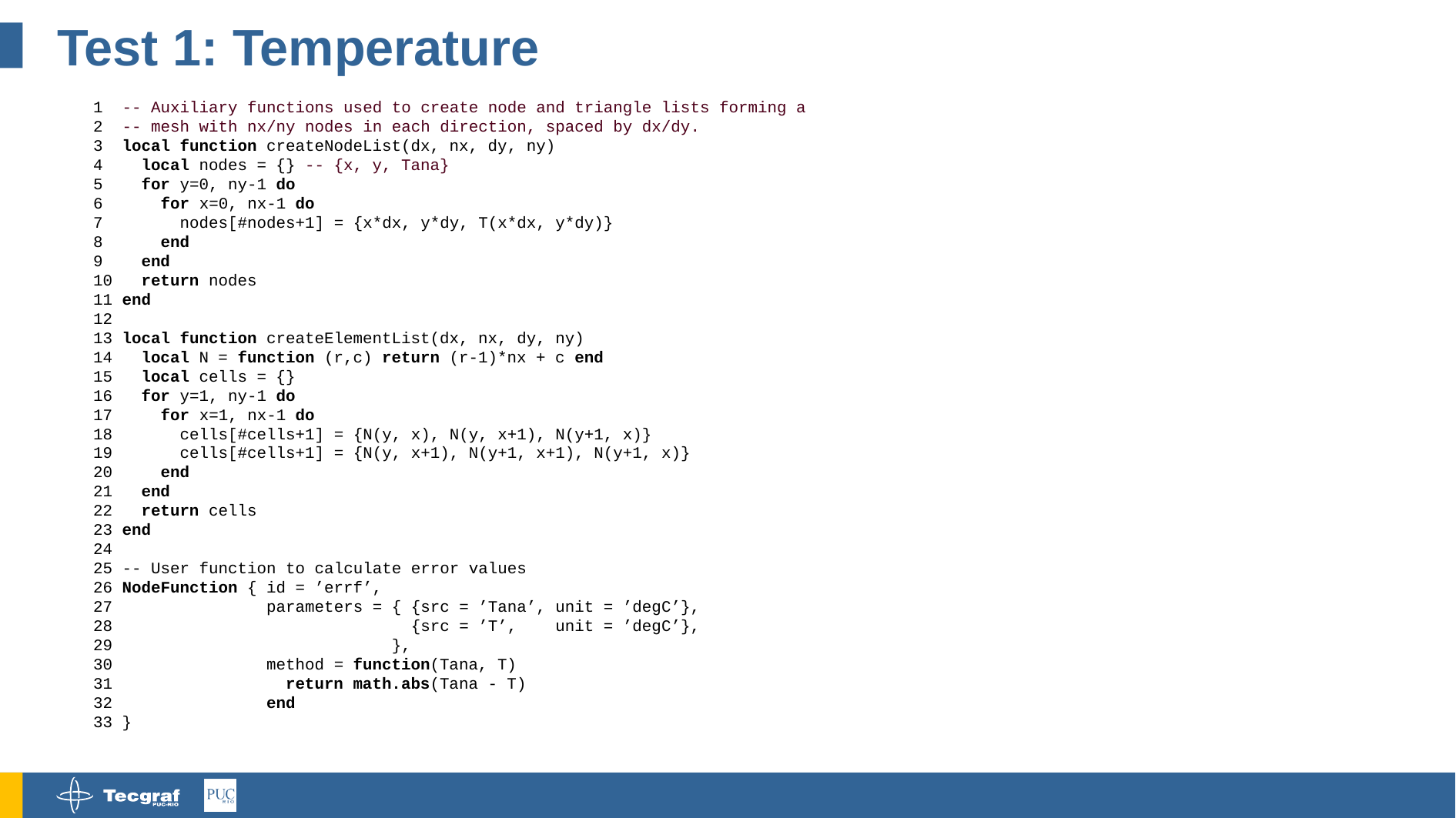

# Test 1: Temperature
1  -- Auxiliary functions used to create node and triangle lists forming a
2  -- mesh with nx/ny nodes in each direction, spaced by dx/dy.
3  local function createNodeList(dx, nx, dy, ny)
4    local nodes = {} -- {x, y, Tana}
5    for y=0, ny-1 do
6      for x=0, nx-1 do
7        nodes[#nodes+1] = {x*dx, y*dy, T(x*dx, y*dy)}
8      end
9    end
10   return nodes
11 end
12
13 local function createElementList(dx, nx, dy, ny)
14   local N = function (r,c) return (r-1)*nx + c end
15   local cells = {}
16   for y=1, ny-1 do
17     for x=1, nx-1 do
18       cells[#cells+1] = {N(y, x), N(y, x+1), N(y+1, x)}
19       cells[#cells+1] = {N(y, x+1), N(y+1, x+1), N(y+1, x)}
20     end
21   end
22   return cells
23 end
24
25 -- User function to calculate error values
26 NodeFunction { id = ’errf’,
27                parameters = { {src = ’Tana’, unit = ’degC’},
28                               {src = ’T’,    unit = ’degC’},
29                             },
30                method = function(Tana, T)
31                  return math.abs(Tana - T)
32                end
33 }